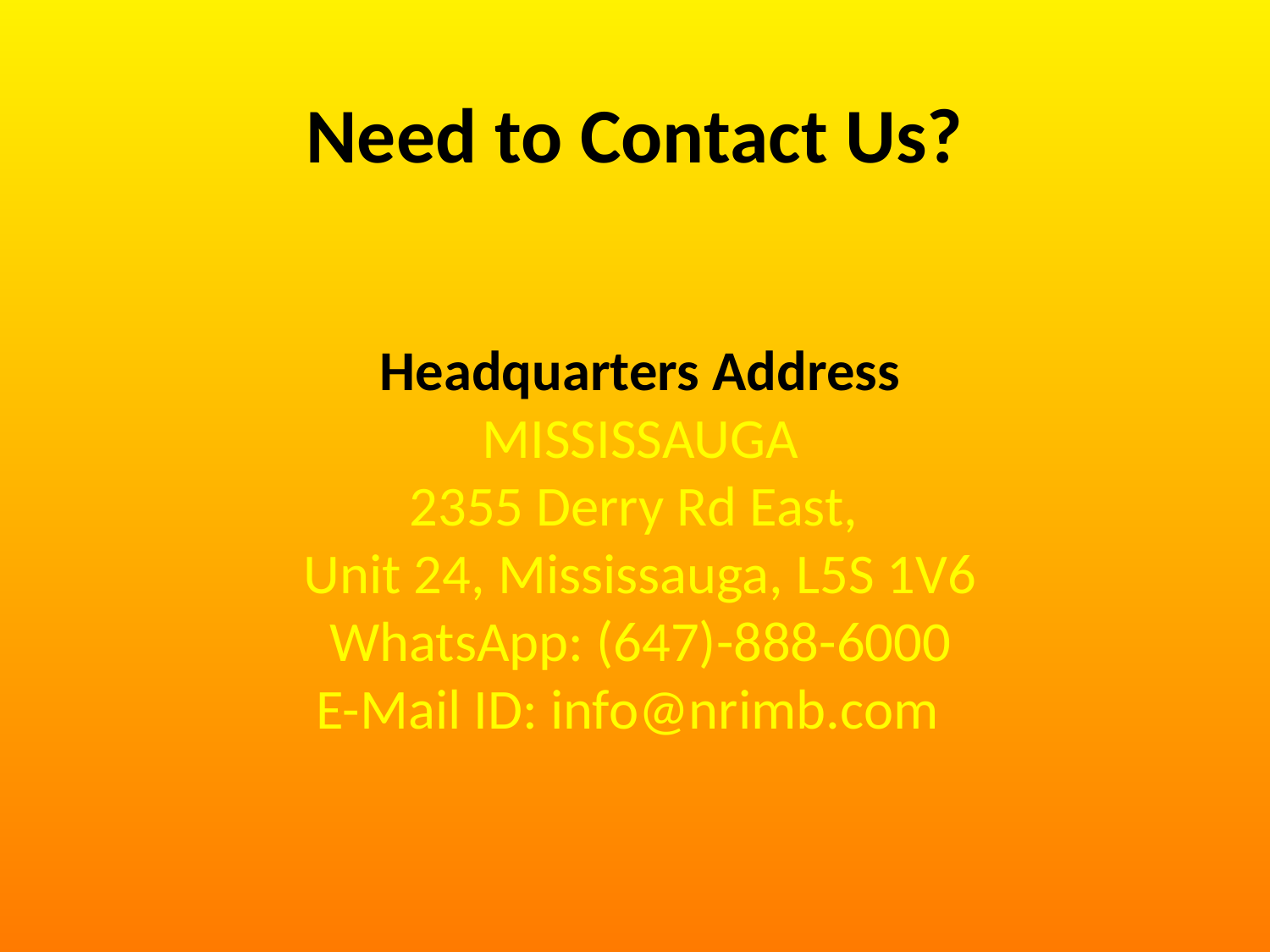

# Need to Contact Us?
Headquarters Address
MISSISSAUGA
2355 Derry Rd East, 
Unit 24, Mississauga, L5S 1V6
WhatsApp: (647)-888-6000
E-Mail ID: info@nrimb.com